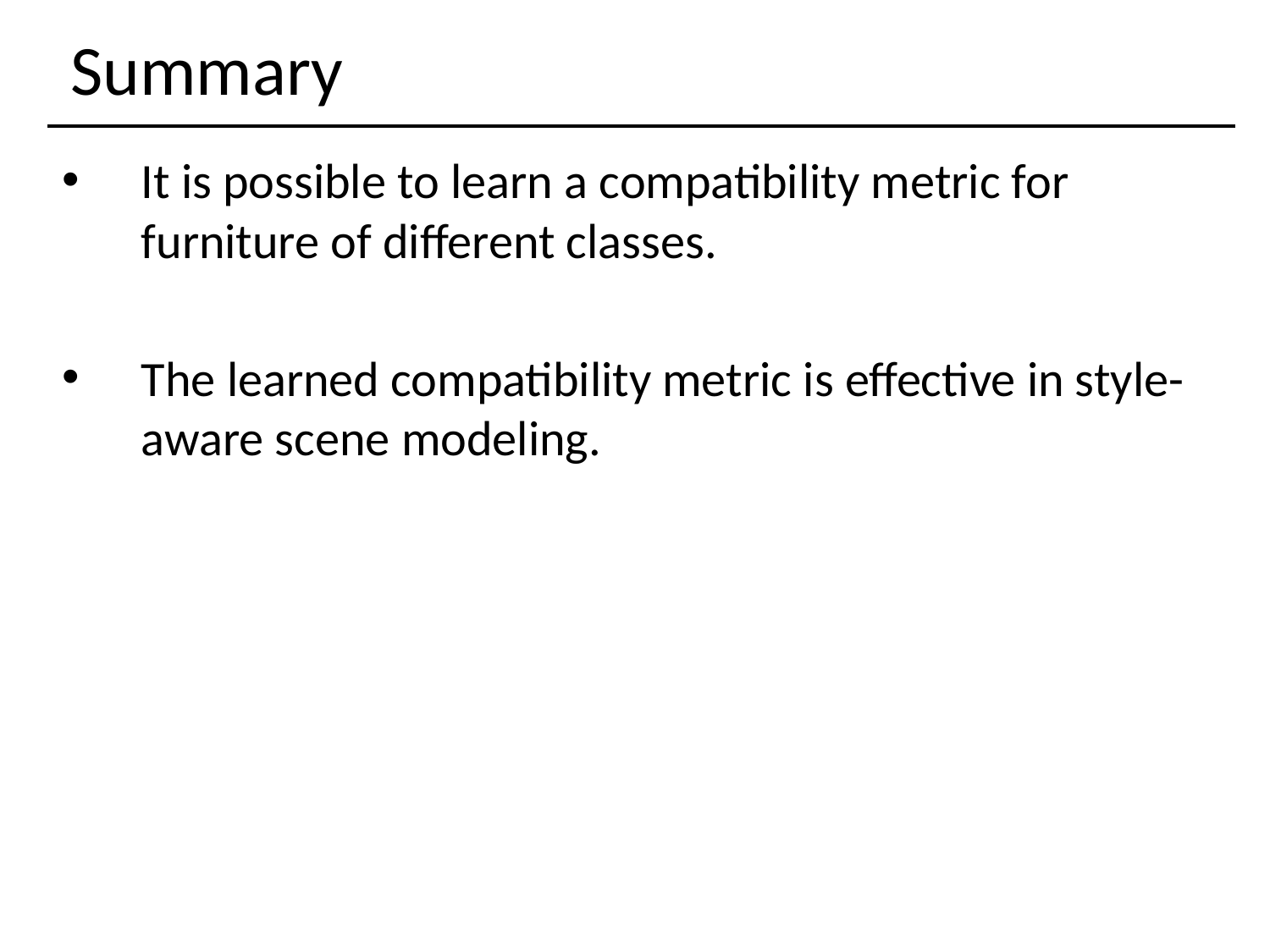

# Summary
It is possible to learn a compatibility metric for furniture of different classes.

The learned compatibility metric is effective in style-aware scene modeling.